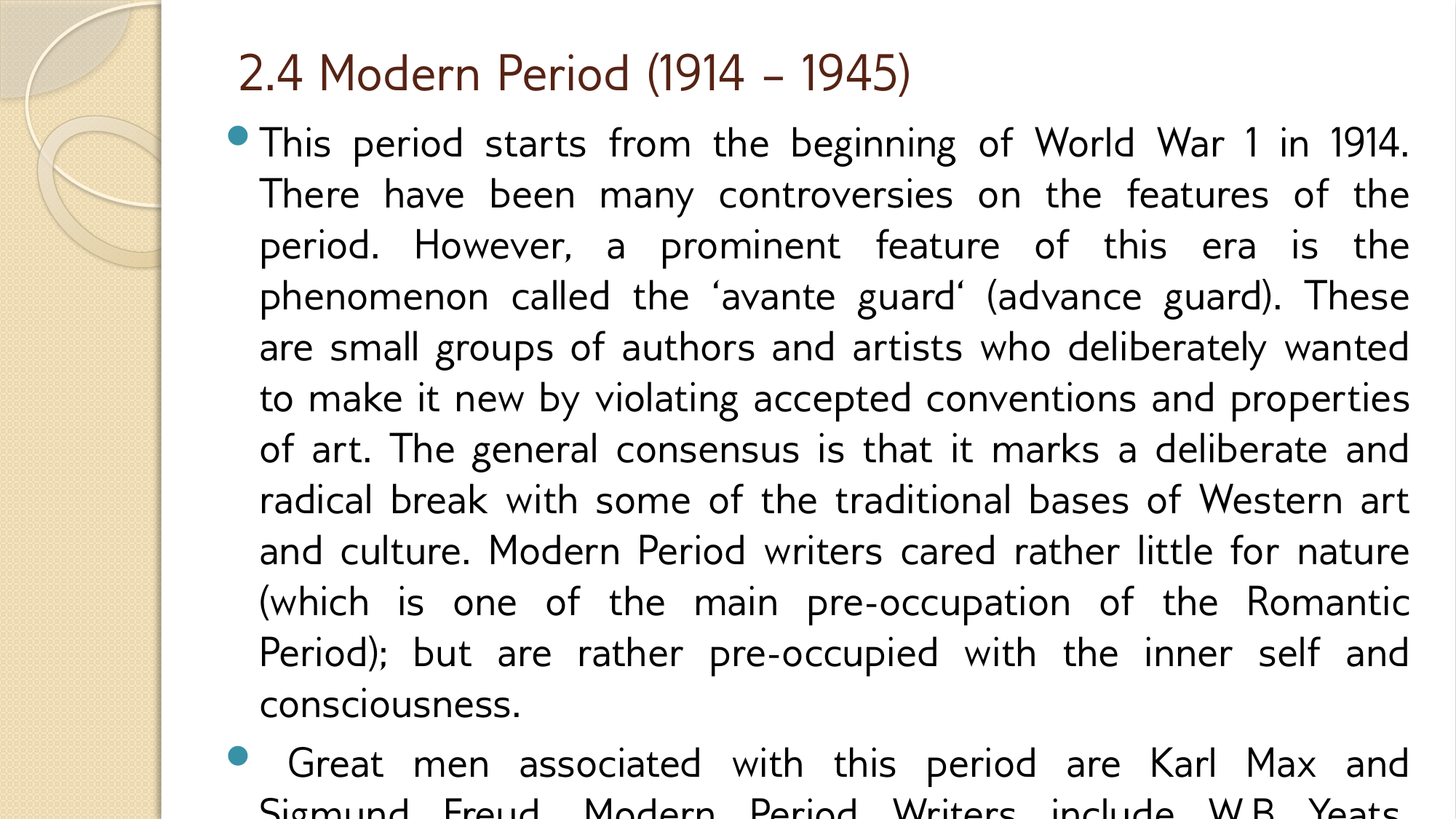

# 2.4 Modern Period (1914 – 1945)
This period starts from the beginning of World War 1 in 1914. There have been many controversies on the features of the period. However, a prominent feature of this era is the phenomenon called the ‘avante guard‘ (advance guard). These are small groups of authors and artists who deliberately wanted to make it new by violating accepted conventions and properties of art. The general consensus is that it marks a deliberate and radical break with some of the traditional bases of Western art and culture. Modern Period writers cared rather little for nature (which is one of the main pre-occupation of the Romantic Period); but are rather pre-occupied with the inner self and consciousness.
 Great men associated with this period are Karl Max and Sigmund Freud. Modern Period Writers include W.B Yeats, Seamus Heaney, Dylan Thomas, W.H Auden, Virginia Woolf, Wilfred Owen, Robert Frost, Flannery O‘Connor and T. S Eliot.